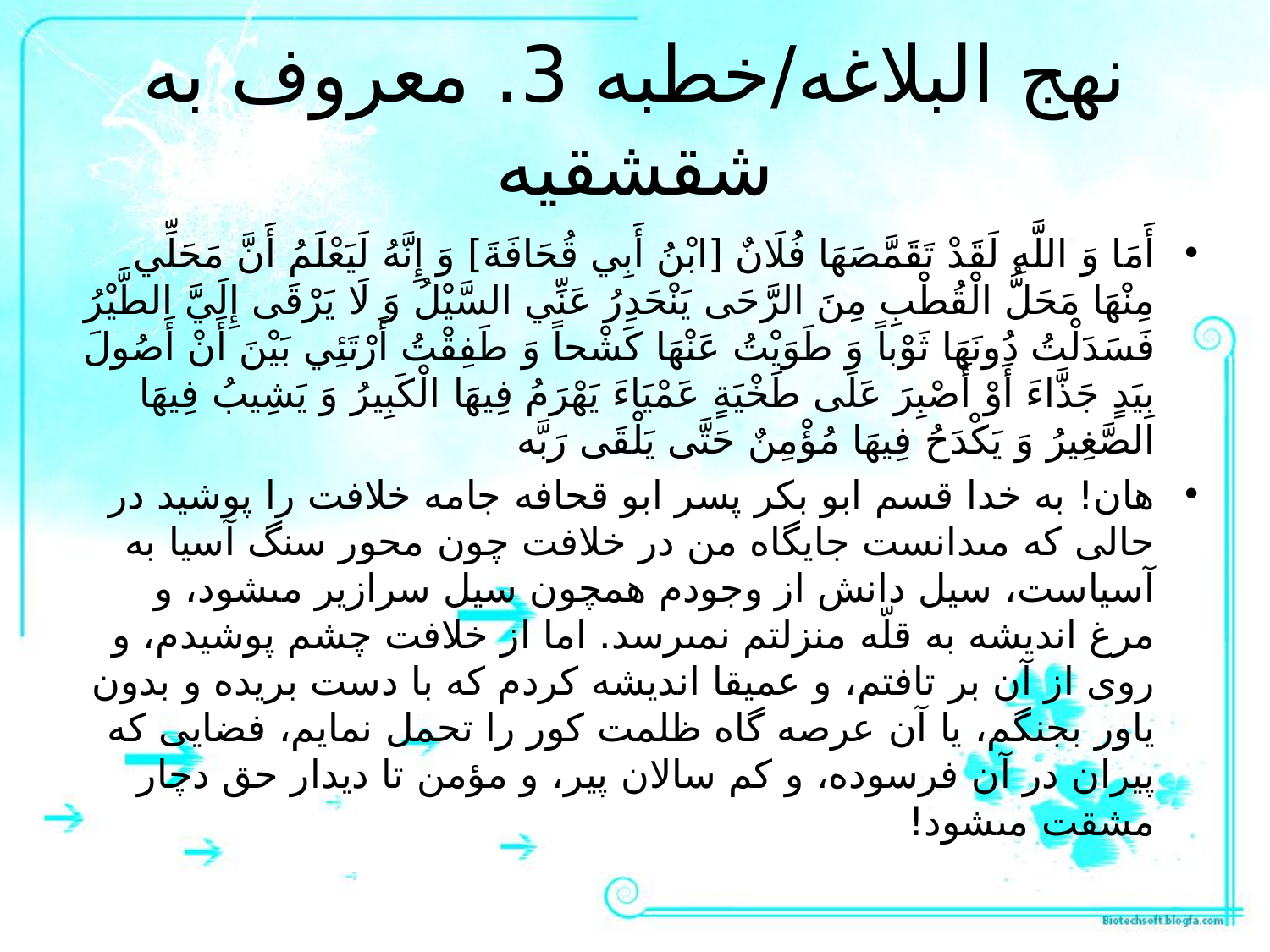

# نهج البلاغه/خطبه 3. معروف به شقشقیه
أَمَا وَ اللَّهِ لَقَدْ تَقَمَّصَهَا فُلَانٌ [ابْنُ أَبِي قُحَافَةَ] وَ إِنَّهُ لَيَعْلَمُ أَنَّ مَحَلِّي مِنْهَا مَحَلُّ الْقُطْبِ مِنَ الرَّحَى‏ يَنْحَدِرُ عَنِّي السَّيْلُ وَ لَا يَرْقَى إِلَيَّ الطَّيْرُ فَسَدَلْتُ دُونَهَا ثَوْباً وَ طَوَيْتُ عَنْهَا كَشْحاً وَ طَفِقْتُ أَرْتَئِي بَيْنَ أَنْ أَصُولَ بِيَدٍ جَذَّاءَ أَوْ أَصْبِرَ عَلَى طَخْيَةٍ عَمْيَاءَ يَهْرَمُ فِيهَا الْكَبِيرُ وَ يَشِيبُ فِيهَا الصَّغِيرُ وَ يَكْدَحُ فِيهَا مُؤْمِنٌ حَتَّى يَلْقَى رَبَّه‏
هان! به خدا قسم ابو بكر پسر ابو قحافه جامه خلافت را پوشيد در حالى كه مى‏دانست جايگاه من در خلافت چون محور سنگ آسيا به آسياست، سيل دانش از وجودم همچون سيل سرازير مى‏شود، و مرغ انديشه به قلّه منزلتم نمى‏رسد. اما از خلافت چشم پوشيدم، و روى از آن بر تافتم، و عميقا انديشه كردم كه با دست بريده و بدون ياور بجنگم، يا آن عرصه گاه ظلمت كور را تحمل نمايم، فضايى كه پيران در آن فرسوده، و كم سالان پير، و مؤمن تا ديدار حق دچار مشقت مى‏شود!